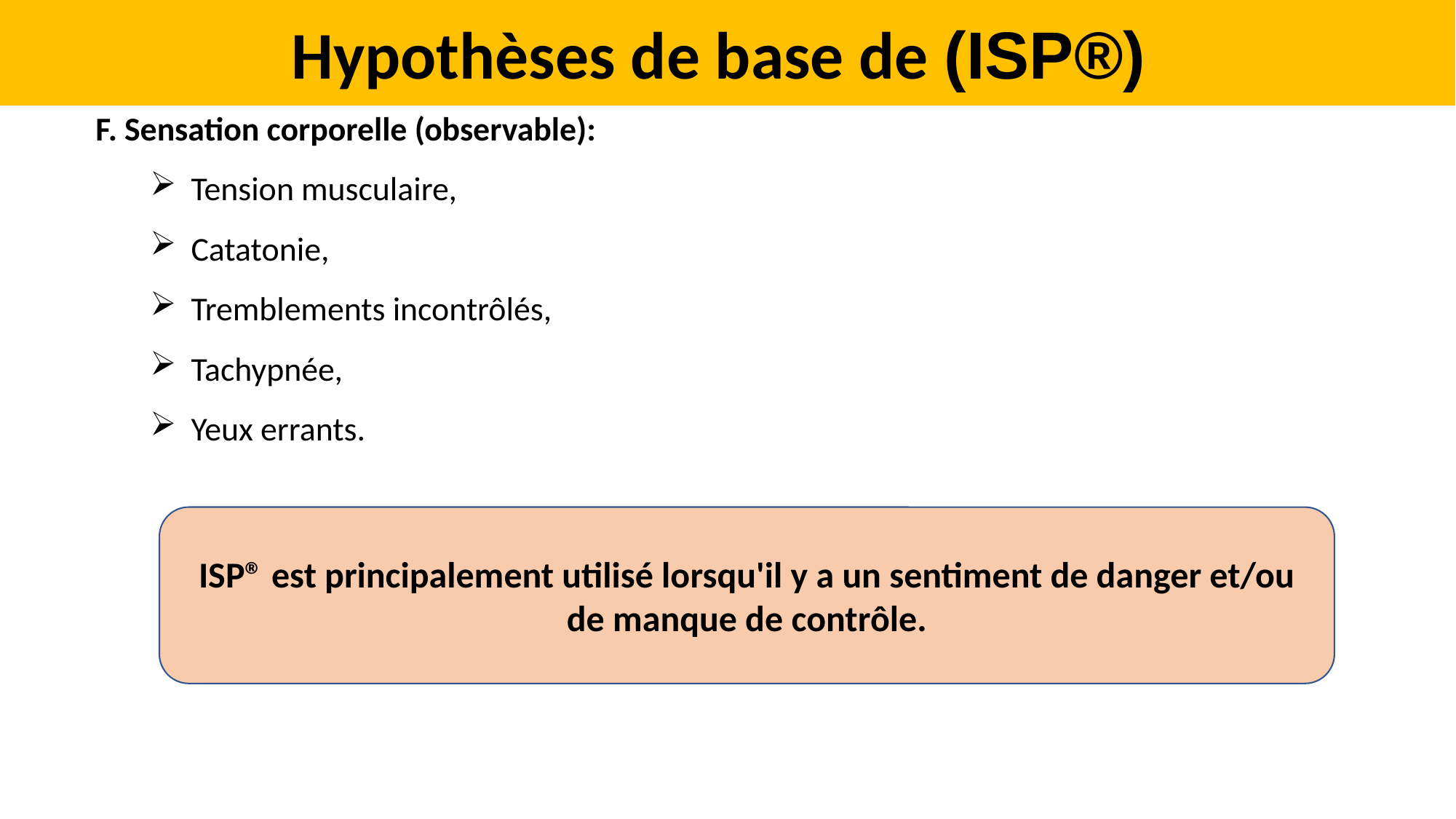

Hypothèses de base de (ISP®)

F. Sensation corporelle (observable):
Tension musculaire,
Catatonie,
Tremblements incontrôlés,
Tachypnée,
Yeux errants.

ISP® est principalement utilisé lorsqu'il y a un sentiment de danger et/ou de manque de contrôle.